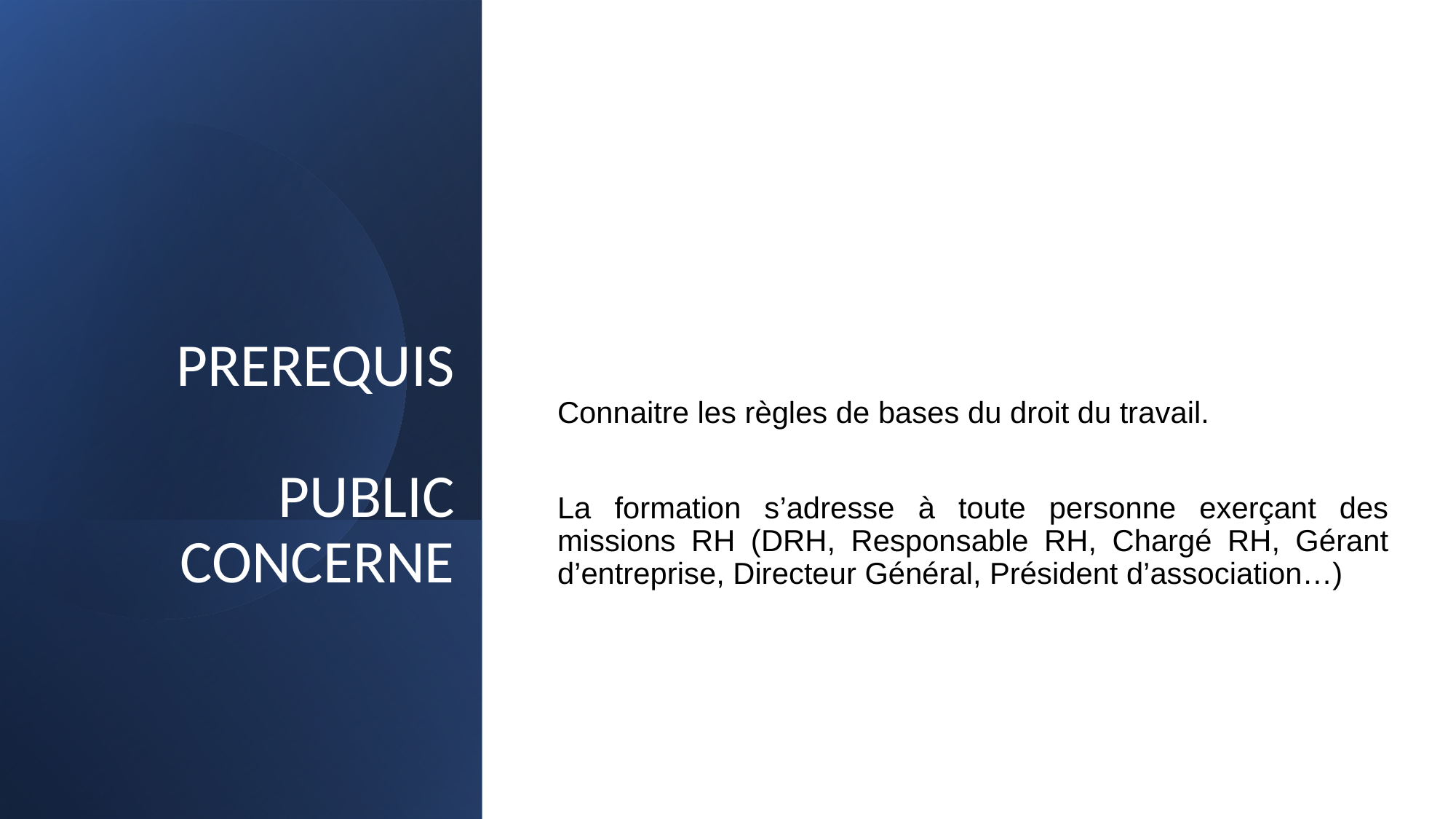

Connaitre les règles de bases du droit du travail.

La formation s’adresse à toute personne exerçant des missions RH (DRH, Responsable RH, Chargé RH, Gérant d’entreprise, Directeur Général, Président d’association…)

# PREREQUIS PUBLIC CONCERNE

4